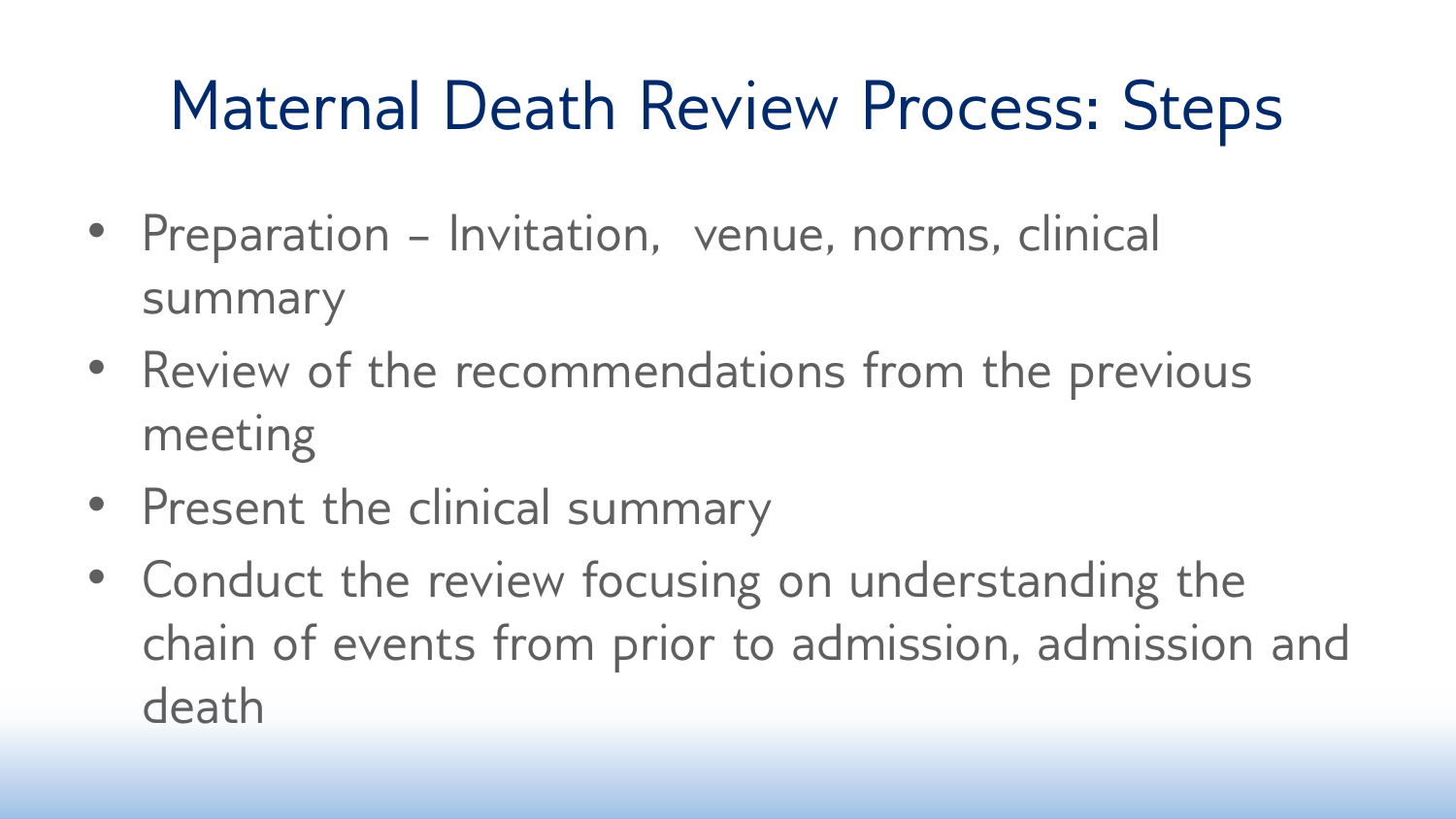

# Maternal Death Review Process: Steps
Preparation – Invitation,  venue, norms, clinical summary
Review of the recommendations from the previous meeting
Present the clinical summary
Conduct the review focusing on understanding the chain of events from prior to admission, admission and death